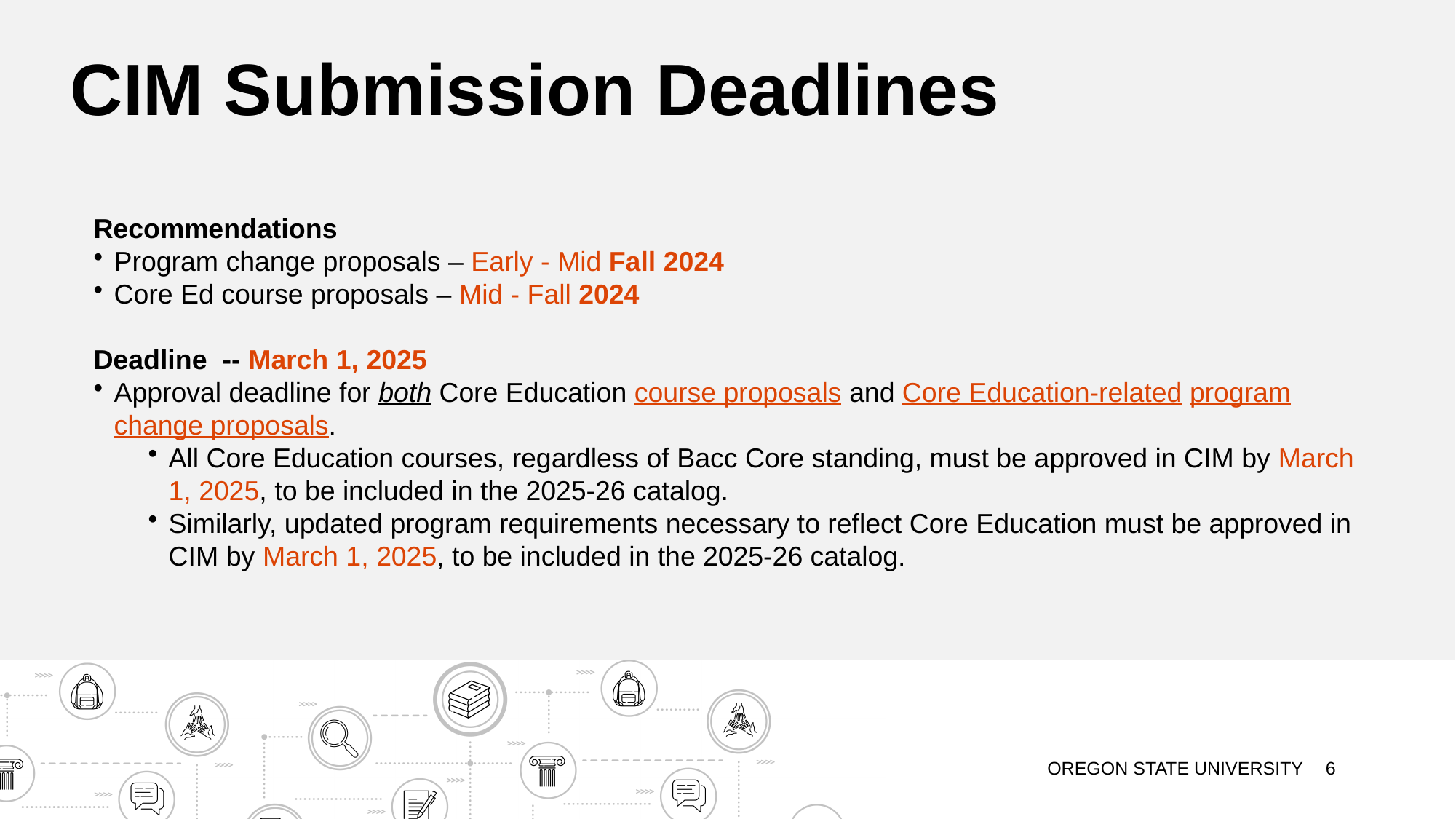

# CIM Submission Deadlines
Recommendations
Program change proposals – Early - Mid Fall 2024
Core Ed course proposals – Mid - Fall 2024

Deadline  -- March 1, 2025
Approval deadline for both Core Education course proposals and Core Education-related program change proposals.
All Core Education courses, regardless of Bacc Core standing, must be approved in CIM by March 1, 2025, to be included in the 2025-26 catalog.
Similarly, updated program requirements necessary to reflect Core Education must be approved in CIM by March 1, 2025, to be included in the 2025-26 catalog.